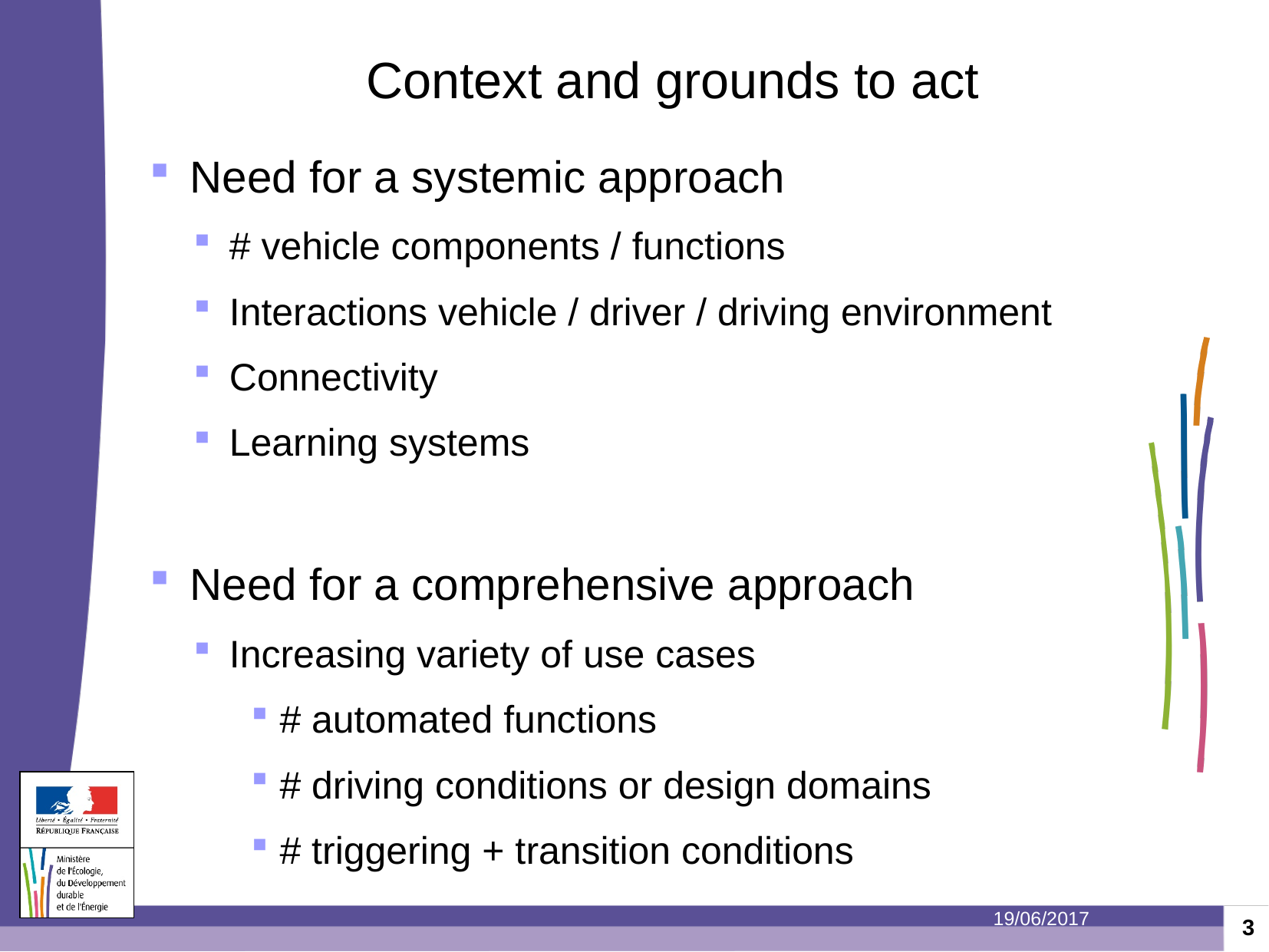

Context and grounds to act

Need for a systemic approach
# vehicle components / functions
Interactions vehicle / driver / driving environment
Connectivity
Learning systems

Need for a comprehensive approach
Increasing variety of use cases
# automated functions
# driving conditions or design domains
# triggering + transition conditions

19/06/2017
3